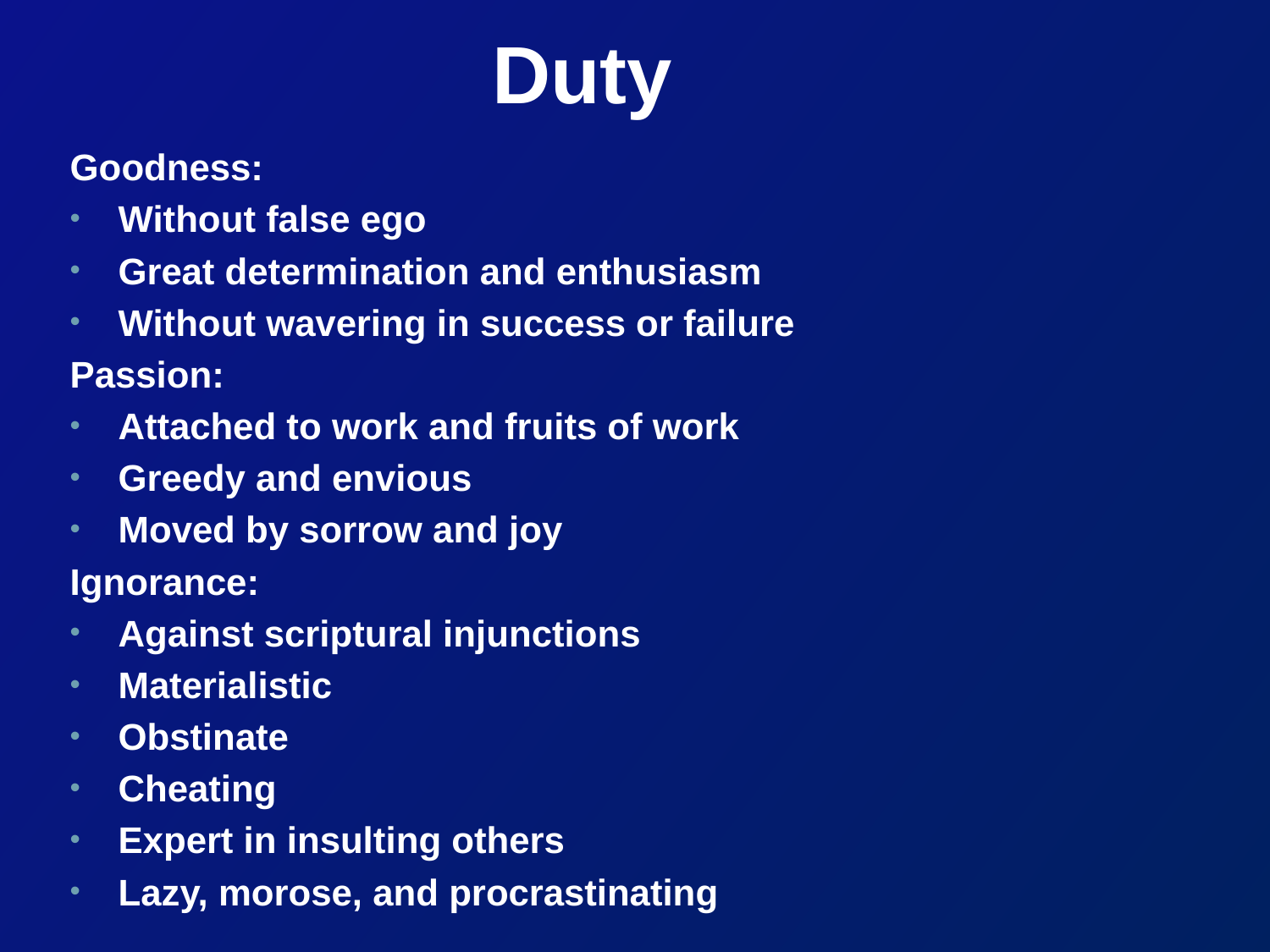

# Duty
Goodness:
Without false ego
Great determination and enthusiasm
Without wavering in success or failure
Passion:
Attached to work and fruits of work
Greedy and envious
Moved by sorrow and joy
Ignorance:
Against scriptural injunctions
Materialistic
Obstinate
Cheating
Expert in insulting others
Lazy, morose, and procrastinating